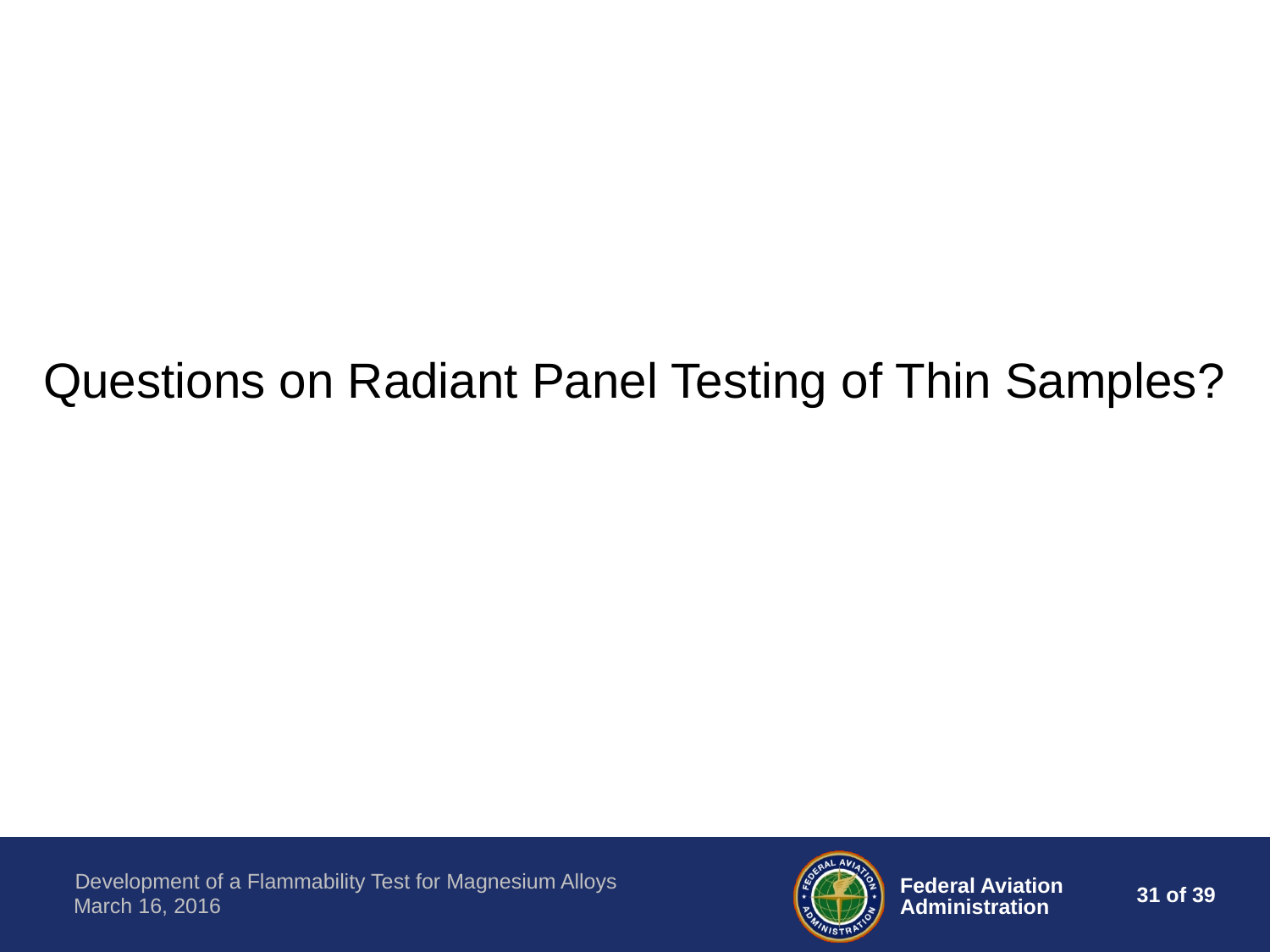

Questions on Radiant Panel Testing of Thin Samples?